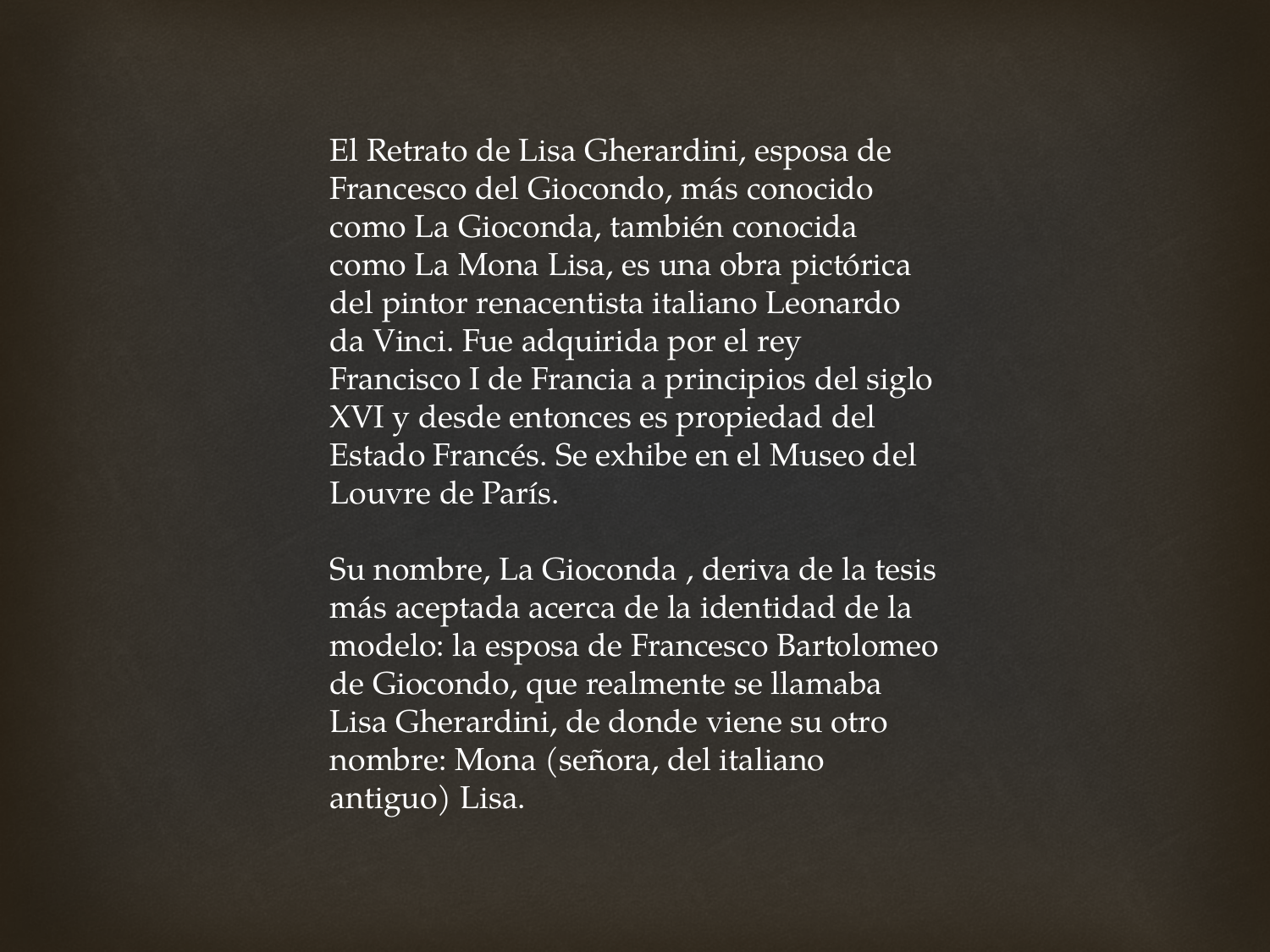

El Retrato de Lisa Gherardini, esposa de Francesco del Giocondo,​ más conocido como La Gioconda, también conocida como La Mona Lisa, es una obra pictórica del pintor renacentista italiano Leonardo da Vinci. Fue adquirida por el rey Francisco I de Francia a principios del siglo XVI y desde entonces es propiedad del Estado Francés. Se exhibe en el Museo del Louvre de París.

Su nombre, La Gioconda , deriva de la tesis más aceptada acerca de la identidad de la modelo: la esposa de Francesco Bartolomeo de Giocondo, que realmente se llamaba Lisa Gherardini, de donde viene su otro nombre: Mona (señora, del italiano antiguo) Lisa.